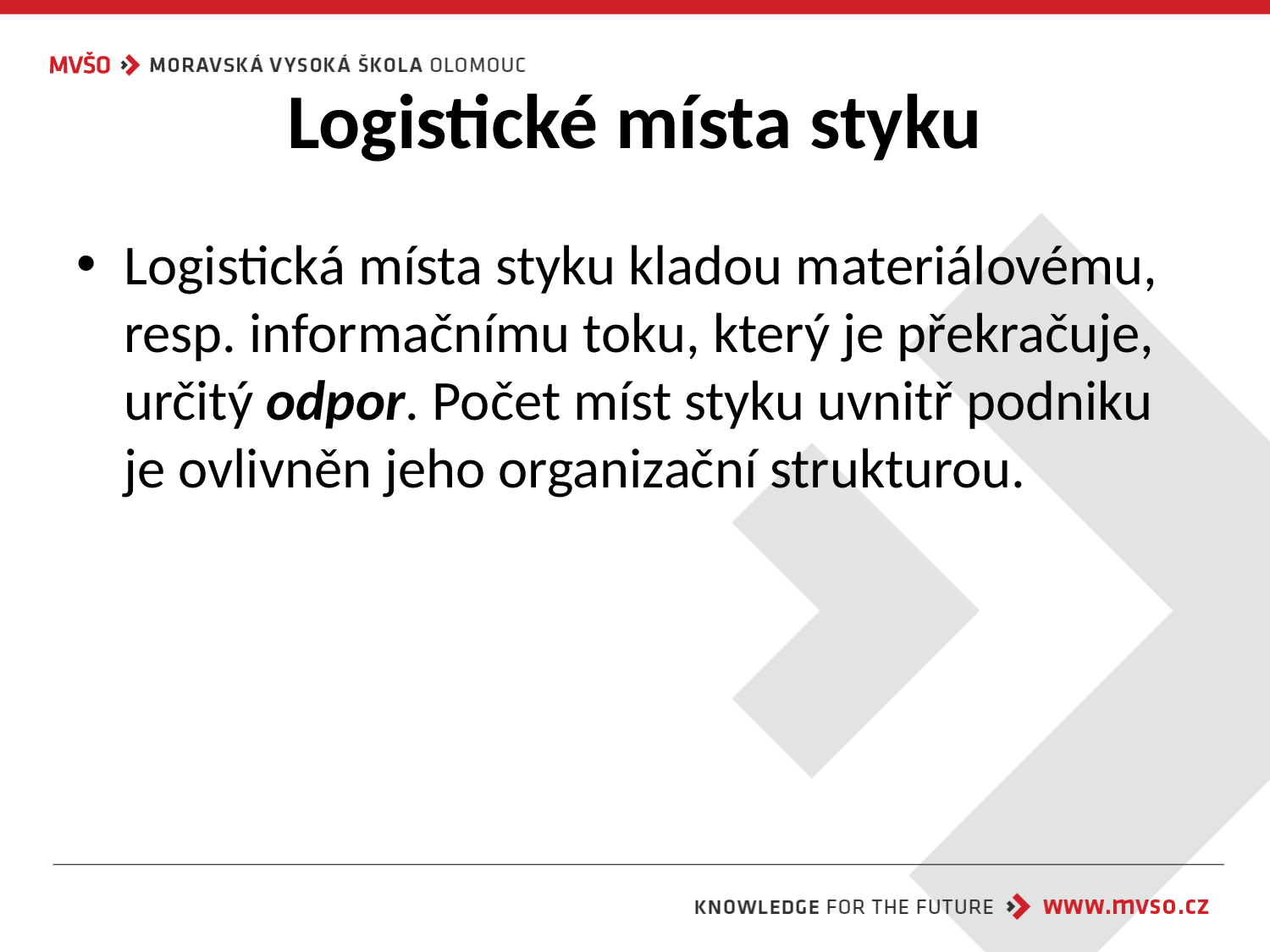

# Logistické místa styku
Logistická místa styku kladou materiálovému, resp. informačnímu toku, který je překračuje, určitý odpor. Počet míst styku uvnitř podniku je ovlivněn jeho organizační strukturou.